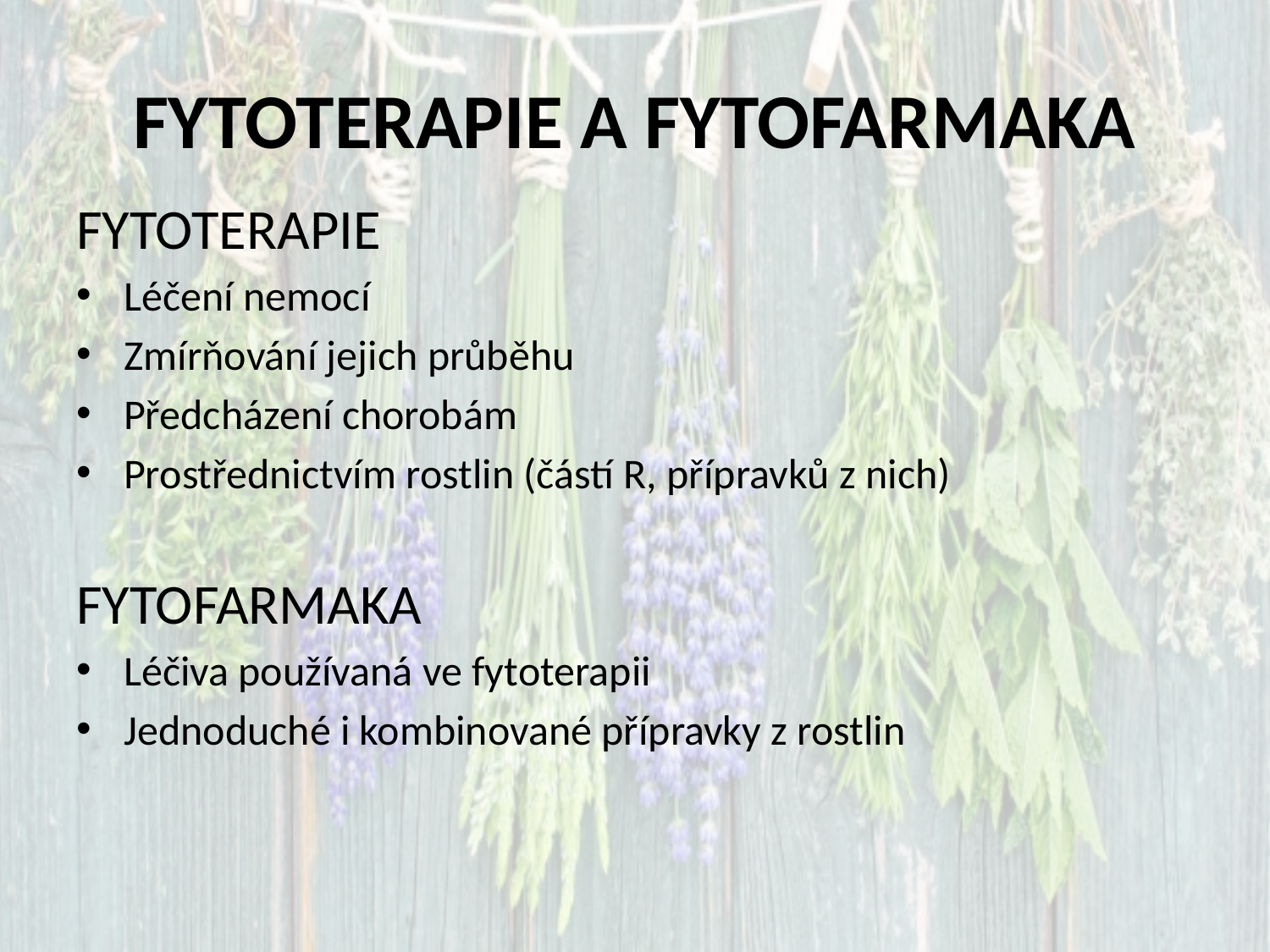

# FYTOTERAPIE A FYTOFARMAKA
FYTOTERAPIE
Léčení nemocí
Zmírňování jejich průběhu
Předcházení chorobám
Prostřednictvím rostlin (částí R, přípravků z nich)

FYTOFARMAKA
Léčiva používaná ve fytoterapii
Jednoduché i kombinované přípravky z rostlin